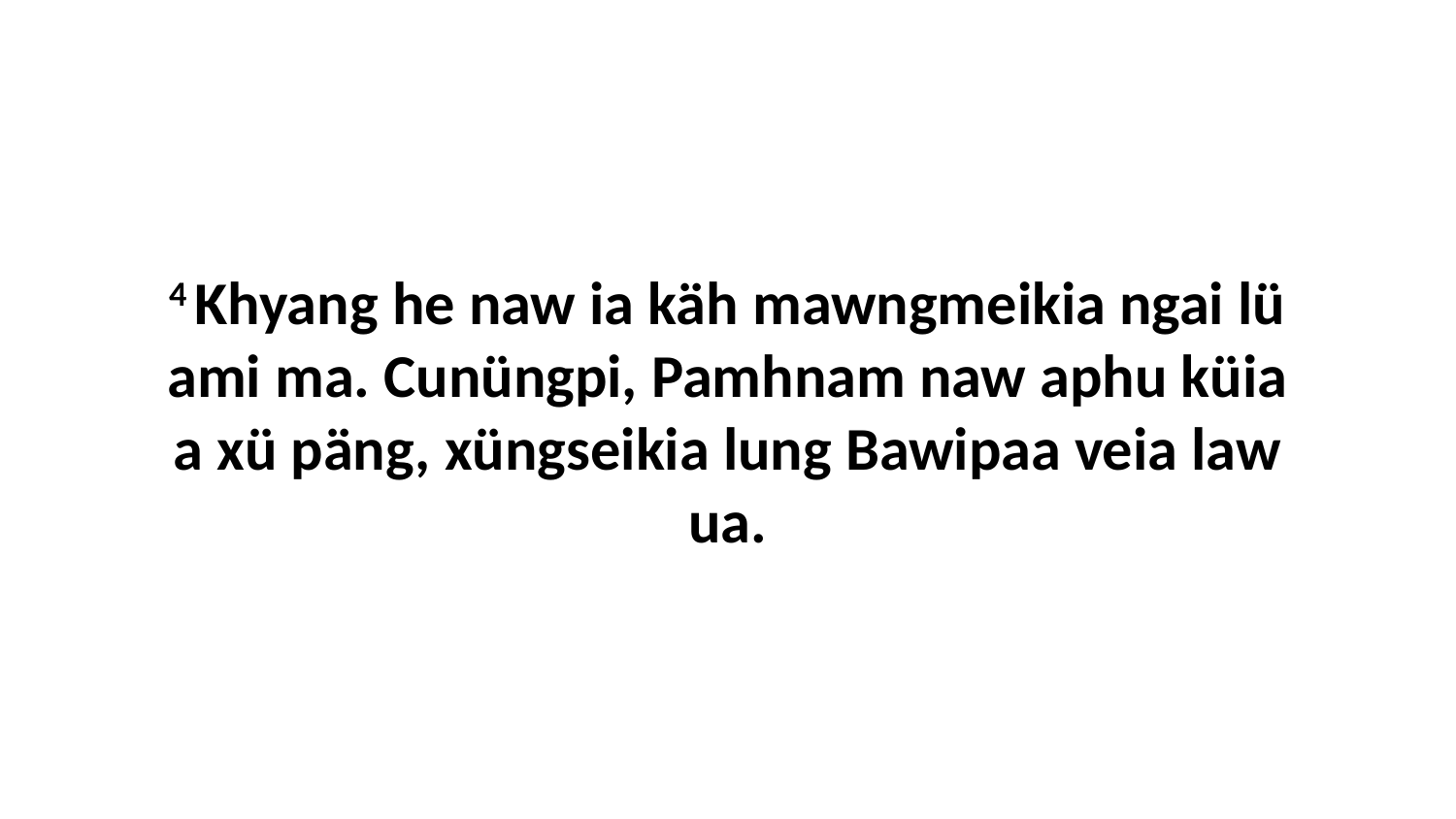

4 Khyang he naw ia käh mawngmeikia ngai lü ami ma. Cunüngpi, Pamhnam naw aphu küia a xü päng, xüngseikia lung Bawipaa veia law ua.